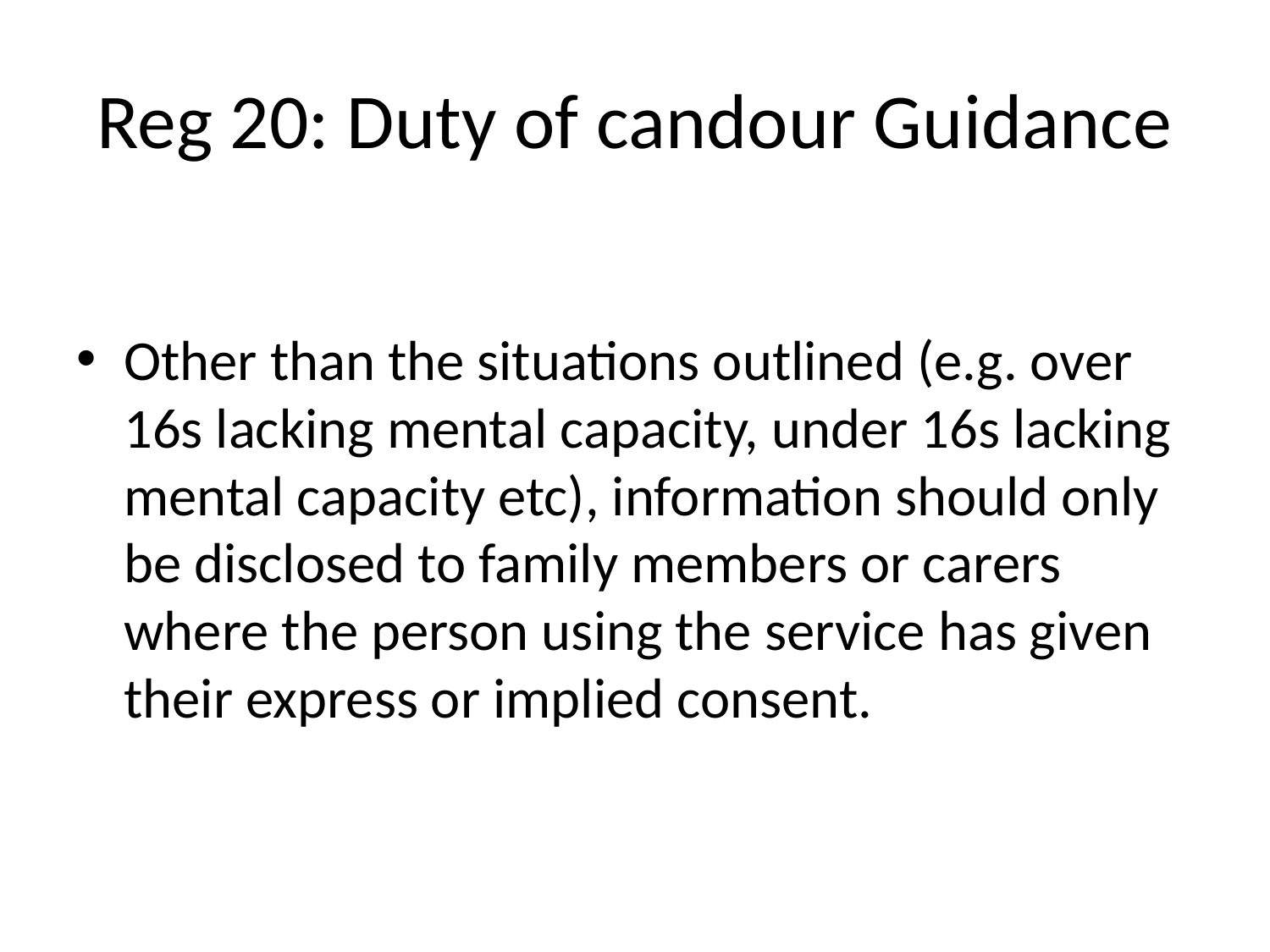

# Reg 20: Duty of candour Guidance
Other than the situations outlined (e.g. over 16s lacking mental capacity, under 16s lacking mental capacity etc), information should only be disclosed to family members or carers where the person using the service has given their express or implied consent.